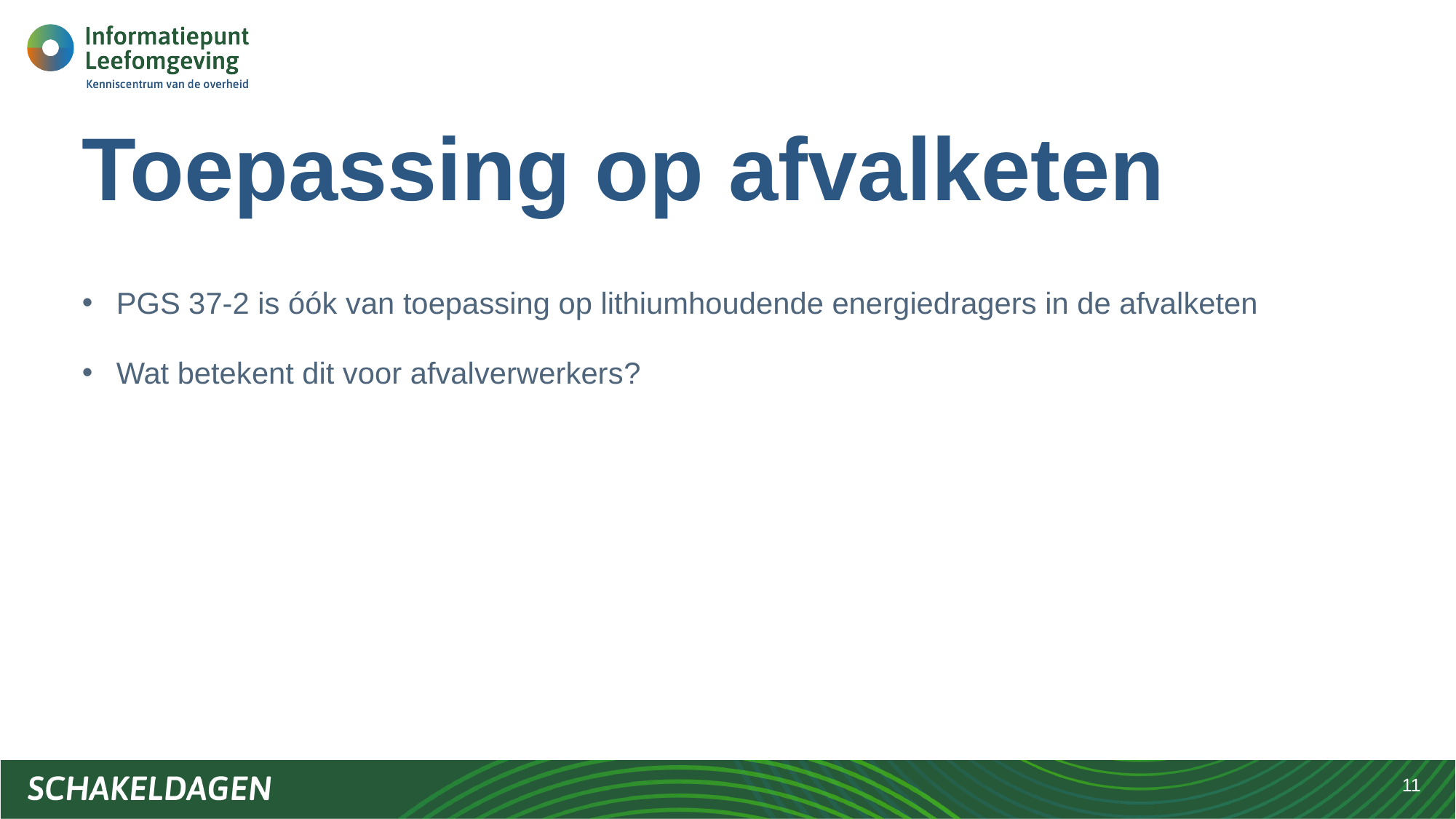

# Toepassing op afvalketen
PGS 37-2 is óók van toepassing op lithiumhoudende energiedragers in de afvalketen
Wat betekent dit voor afvalverwerkers?
11